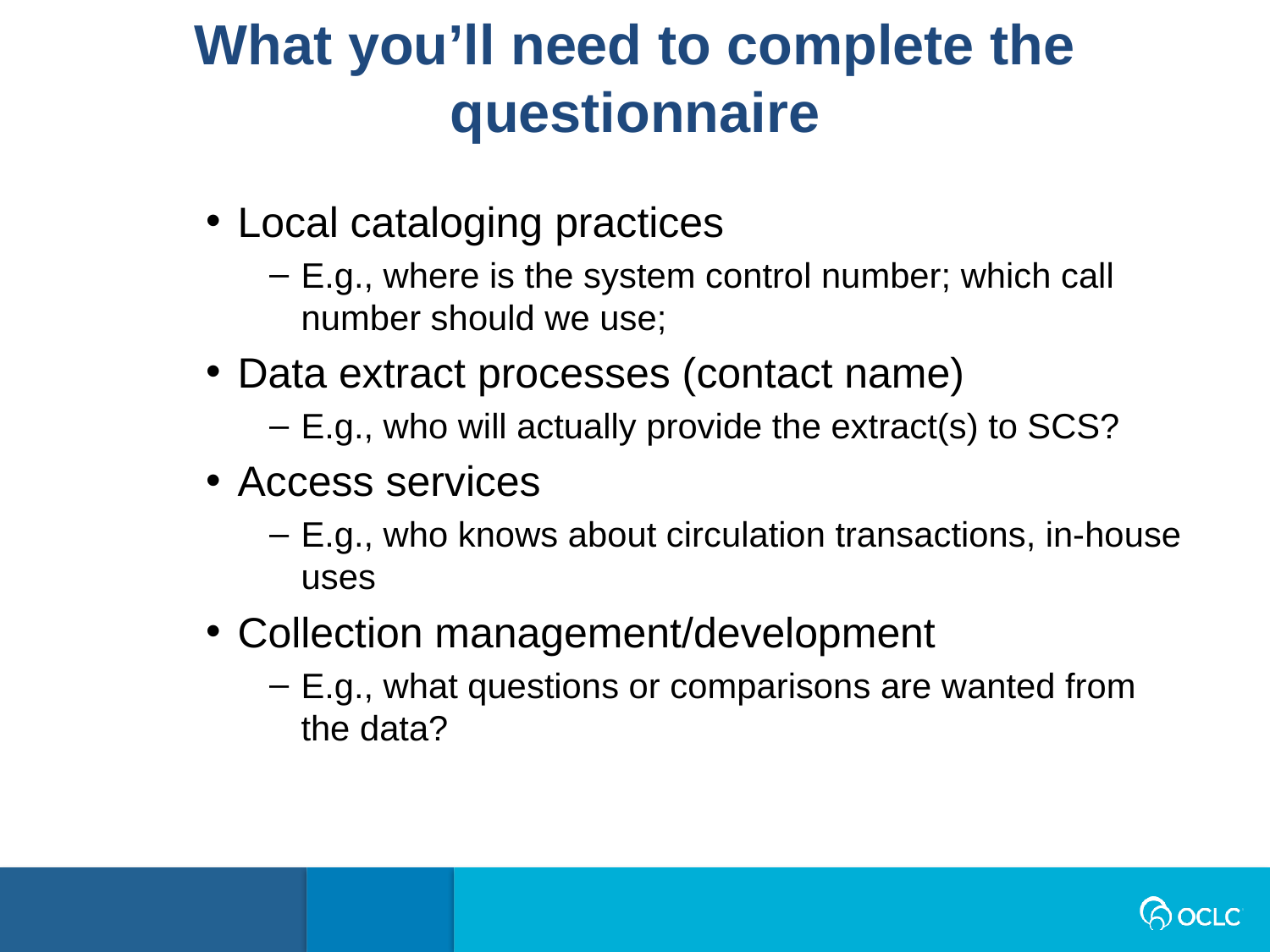

What you’ll need to complete the questionnaire

Local cataloging practices
E.g., where is the system control number; which call number should we use;
Data extract processes (contact name)
E.g., who will actually provide the extract(s) to SCS?
Access services
E.g., who knows about circulation transactions, in-house uses
Collection management/development
E.g., what questions or comparisons are wanted from the data?